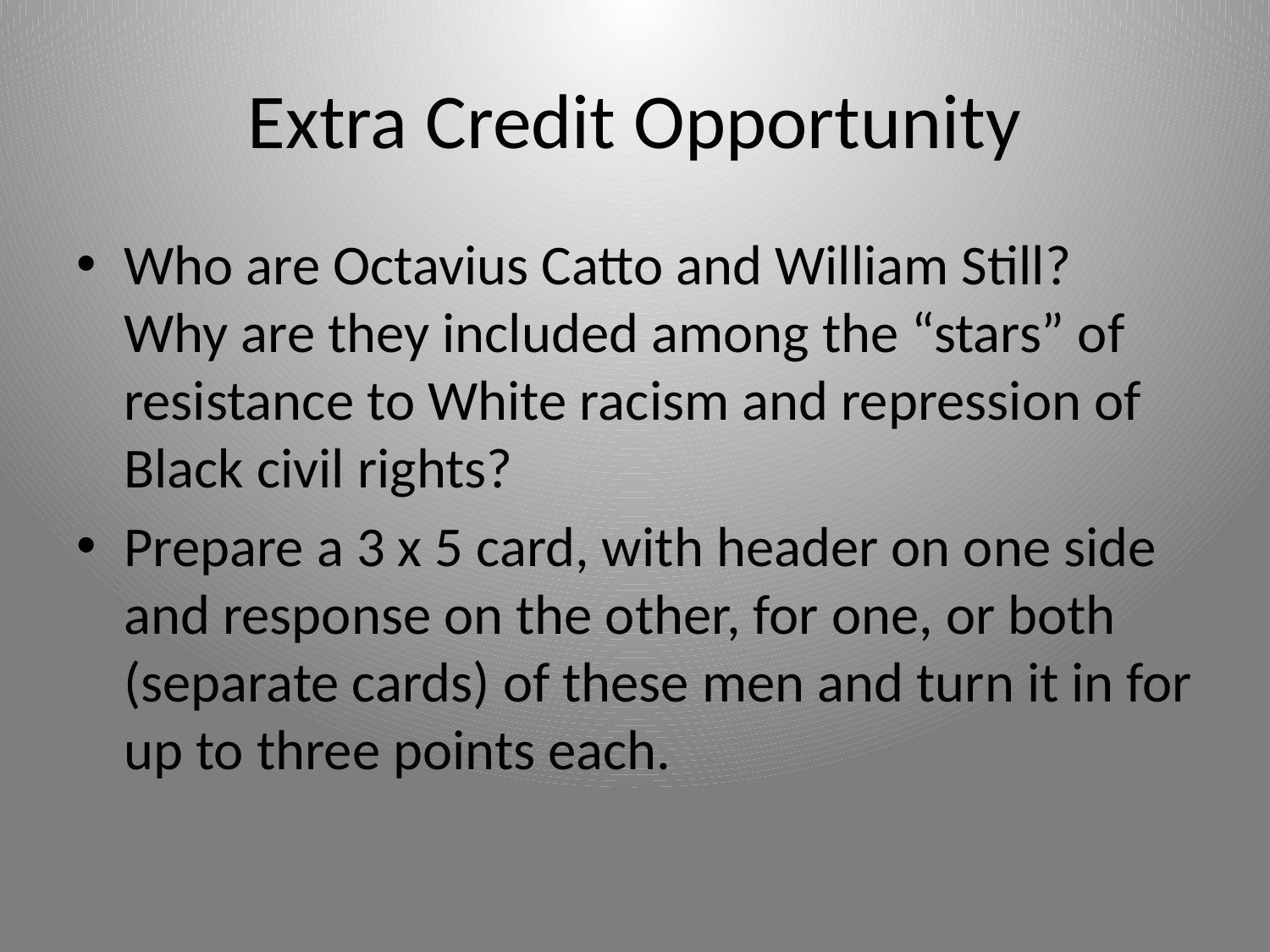

# Extra Credit Opportunity
Who are Octavius Catto and William Still?  Why are they included among the “stars” of resistance to White racism and repression of Black civil rights?
Prepare a 3 x 5 card, with header on one side and response on the other, for one, or both (separate cards) of these men and turn it in for up to three points each.